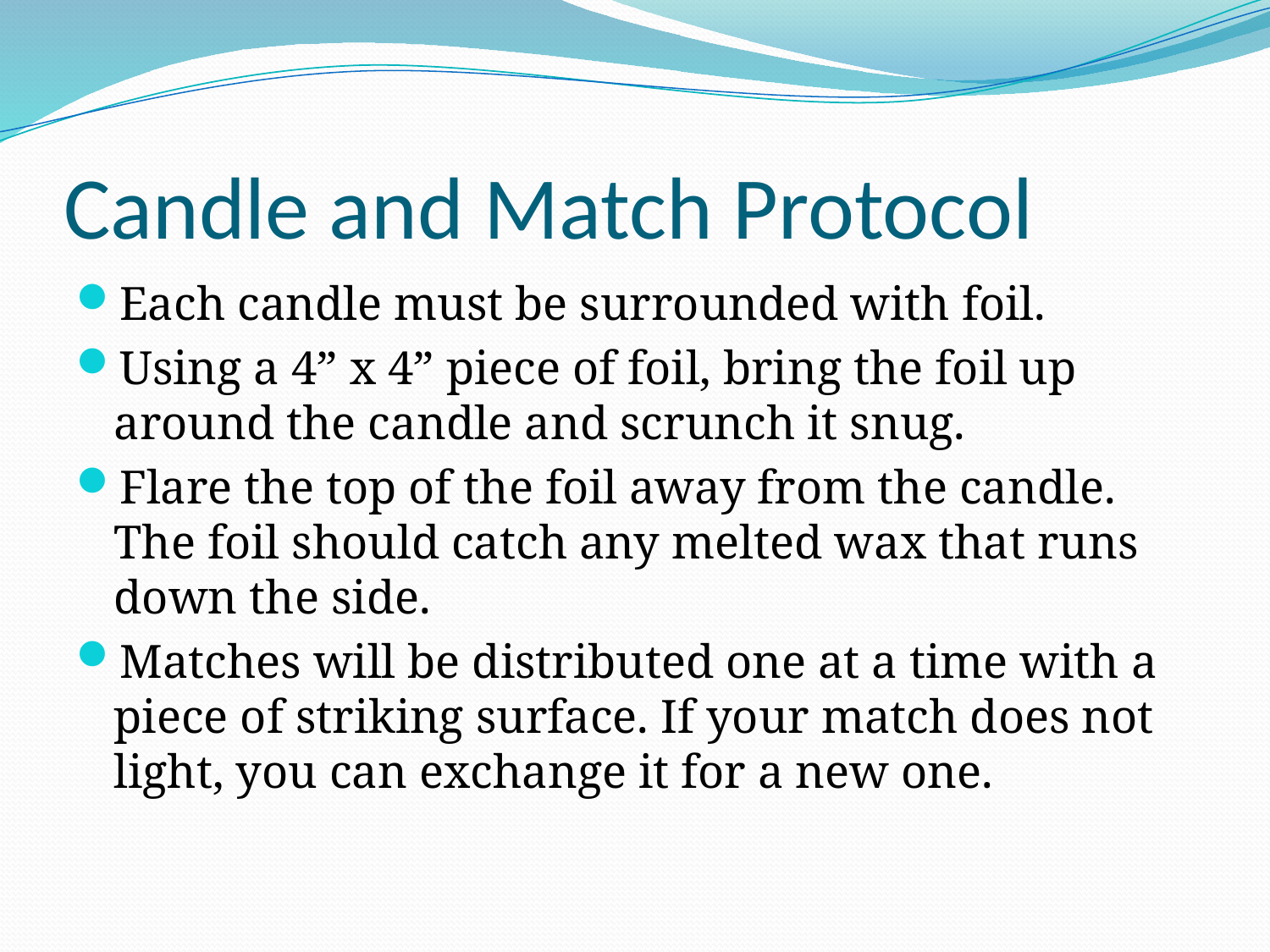

# Candle and Match Protocol
Each candle must be surrounded with foil.
Using a 4” x 4” piece of foil, bring the foil up around the candle and scrunch it snug.
Flare the top of the foil away from the candle. The foil should catch any melted wax that runs down the side.
Matches will be distributed one at a time with a piece of striking surface. If your match does not light, you can exchange it for a new one.